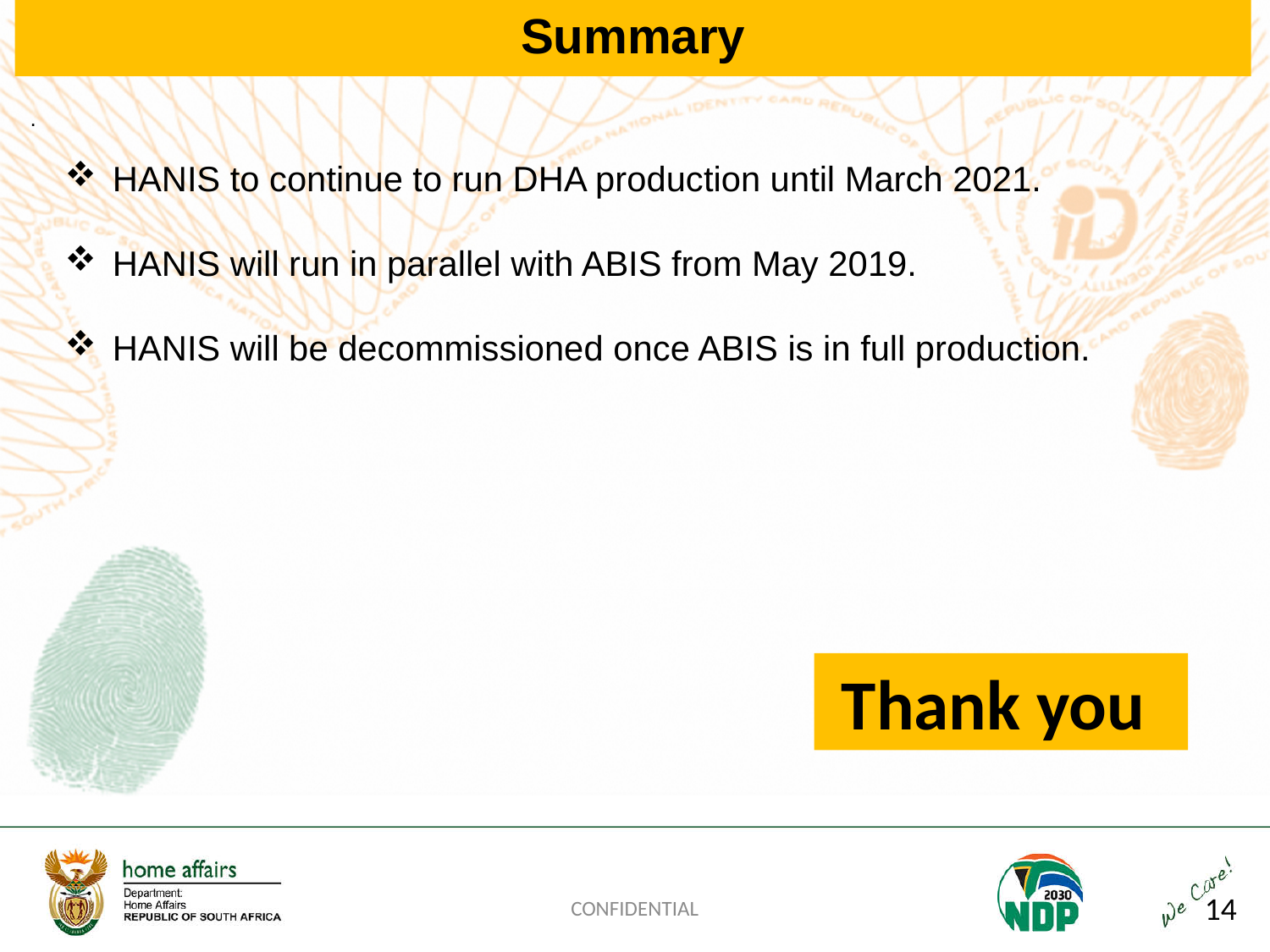

Summary

.

HANIS to continue to run DHA production until March 2021.

HANIS will run in parallel with ABIS from May 2019.

HANIS will be decommissioned once ABIS is in full production.

Thank you
CONFIDENTIAL
14